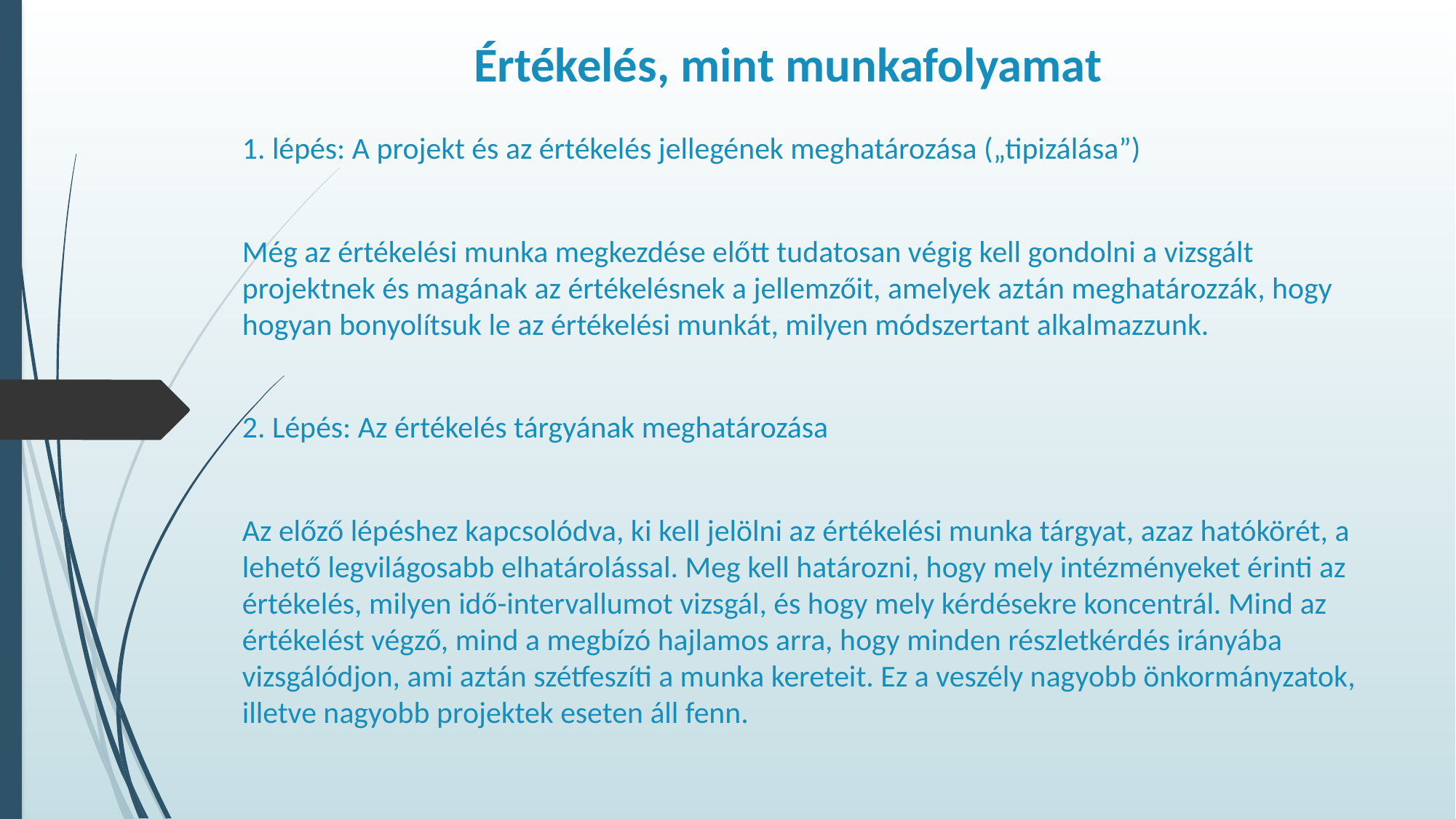

# Értékelés, mint munkafolyamat
1. lépés: A projekt és az értékelés jellegének meghatározása („tipizálása”)

Még az értékelési munka megkezdése előtt tudatosan végig kell gondolni a vizsgált projektnek és magának az értékelésnek a jellemzőit, amelyek aztán meghatározzák, hogy hogyan bonyolítsuk le az értékelési munkát, milyen módszertant alkalmazzunk.

2. Lépés: Az értékelés tárgyának meghatározása

Az előző lépéshez kapcsolódva, ki kell jelölni az értékelési munka tárgyat, azaz hatókörét, a lehető legvilágosabb elhatárolással. Meg kell határozni, hogy mely intézményeket érinti az értékelés, milyen idő-intervallumot vizsgál, és hogy mely kérdésekre koncentrál. Mind az értékelést végző, mind a megbízó hajlamos arra, hogy minden részletkérdés irányába vizsgálódjon, ami aztán szétfeszíti a munka kereteit. Ez a veszély nagyobb önkormányzatok, illetve nagyobb projektek eseten áll fenn.